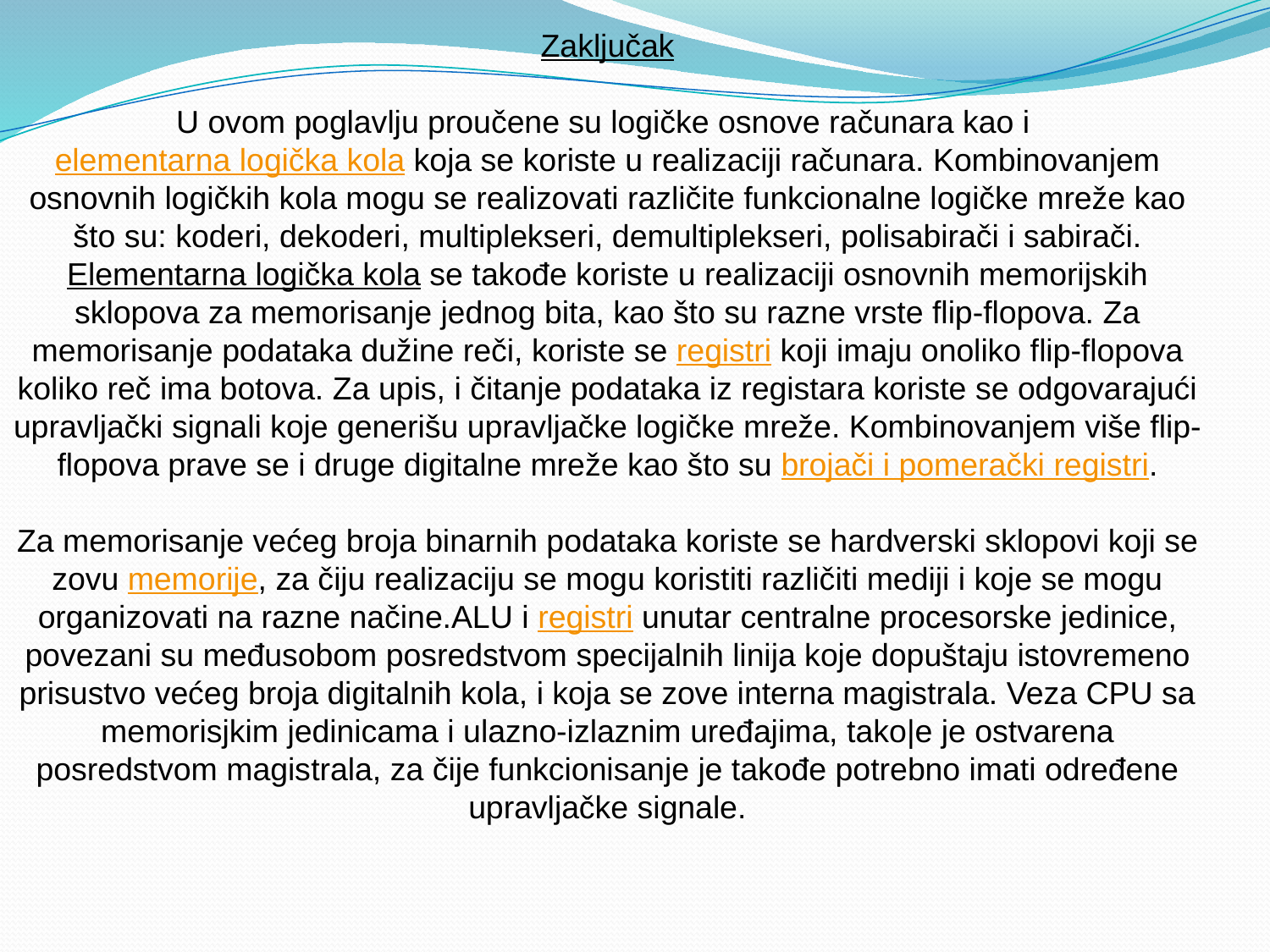

Zaključak
U ovom poglavlju proučene su logičke osnove računara kao i elementarna logička kola koja se koriste u realizaciji računara. Kombinovanjem osnovnih logičkih kola mogu se realizovati različite funkcionalne logičke mreže kao što su: ko­deri, dekoderi, multiplekseri, demultiplekseri, polisabirači i sabirači.Elementarna logička kola se takođe koriste u realizaciji osnovnih memorijskih sklopova za memorisanje jednog bita, kao što su razne vrste flip-flopova. Za memorisanje podataka dužine reči, koriste se registri koji imaju onoliko flip-flopova koliko reč ima botova. Za upis, i čitanje podataka iz registara koriste se odgovarajući upravljački signali koje generišu upravljačke logičke mreže. Kombinovanjem više flip-flopova prave se i druge digitalne mreže kao što su brojači i pomerački registri.

Za memorisanje većeg broja binarnih podataka koriste se hardverski sklopovi koji se zovu memorije, za čiju realizaciju se mogu koristiti različiti mediji i koje se mogu organizovati na razne načine.ALU i registri unutar centralne procesorske jedinice, povezani su međusobom posredstvom specijalnih linija koje dopuštaju istovremeno prisustvo većeg broja digitalnih kola, i koja se zove interna magistrala. Veza CPU sa memorisjkim jedinicama i ulazno-izlaznim uređajima, tako|e je ostvarena posredstvom magis­trala, za čije funkcionisanje je takođe potrebno imati određene upravljačke signale.